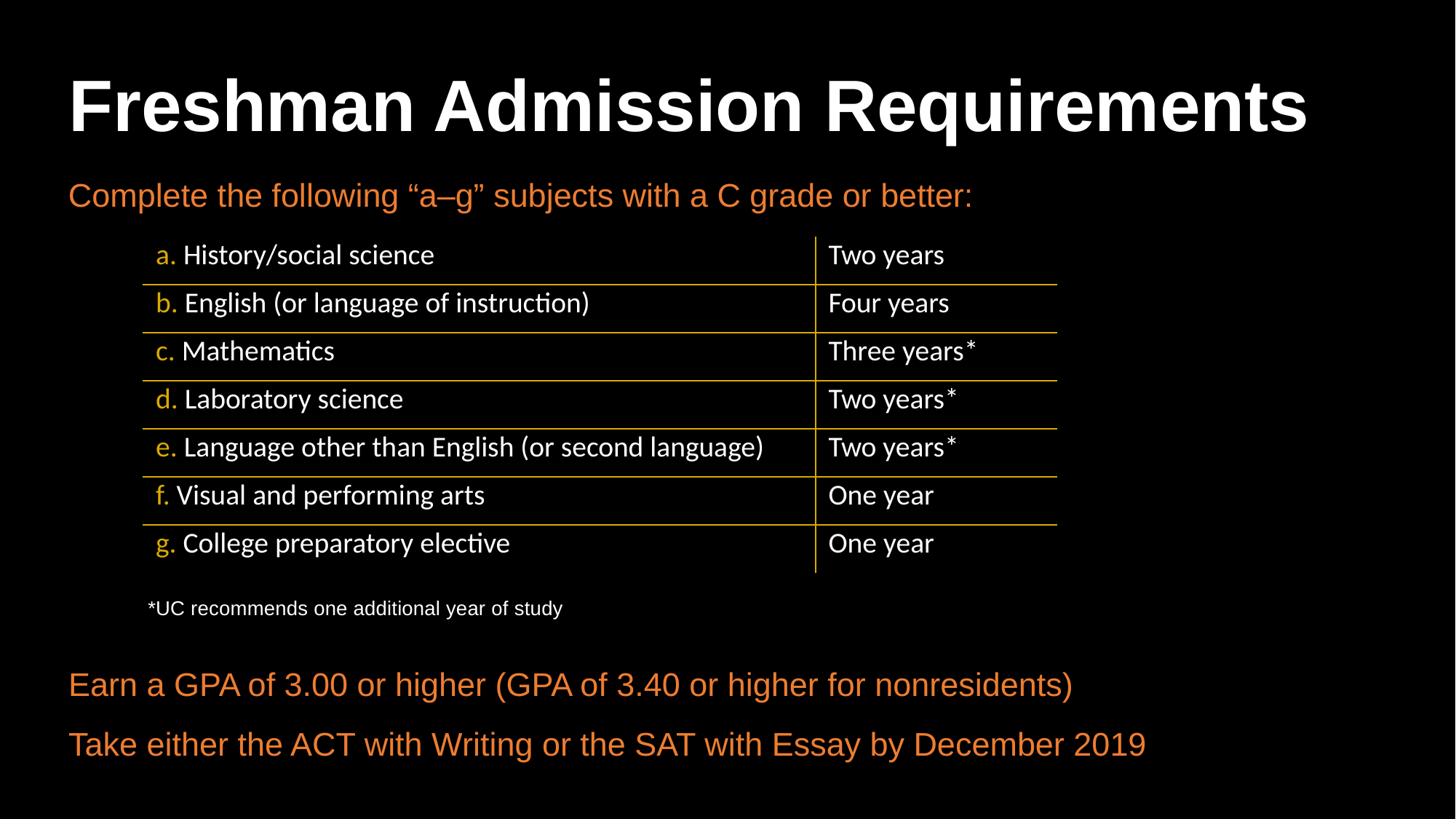

Freshman Admission Requirements
Complete the following “a–g” subjects with a C grade or better:
| a. History/social science | Two years |
| --- | --- |
| b. English (or language of instruction) | Four years |
| c. Mathematics | Three years\* |
| d. Laboratory science | Two years\* |
| e. Language other than English (or second language) | Two years\* |
| f. Visual and performing arts | One year |
| g. College preparatory elective | One year |
*UC recommends one additional year of study
Earn a GPA of 3.00 or higher (GPA of 3.40 or higher for nonresidents)
Take either the ACT with Writing or the SAT with Essay by December 2019